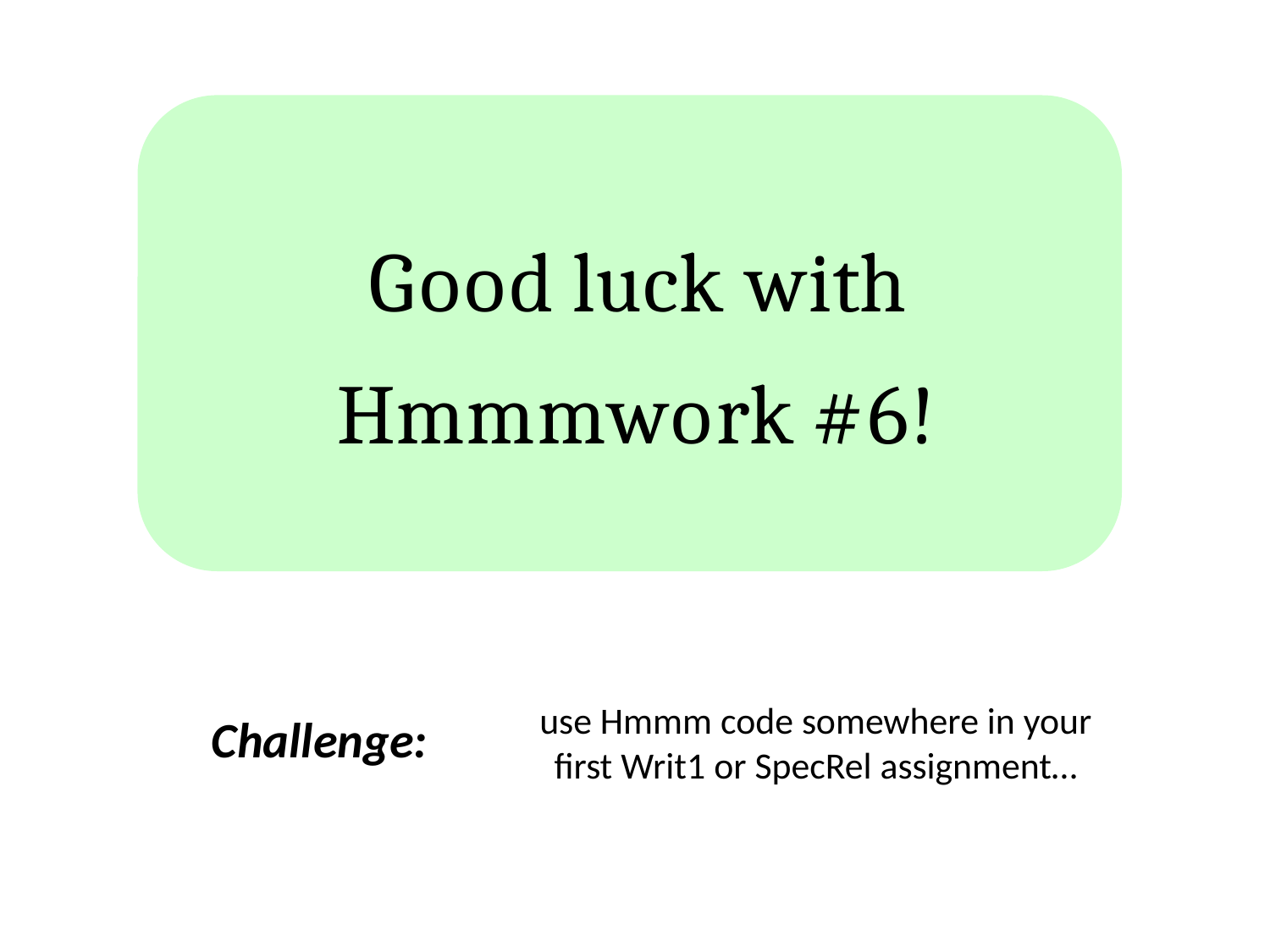

Good luck with Hmmmwork #6!
use Hmmm code somewhere in your first Writ1 or SpecRel assignment…
Challenge: